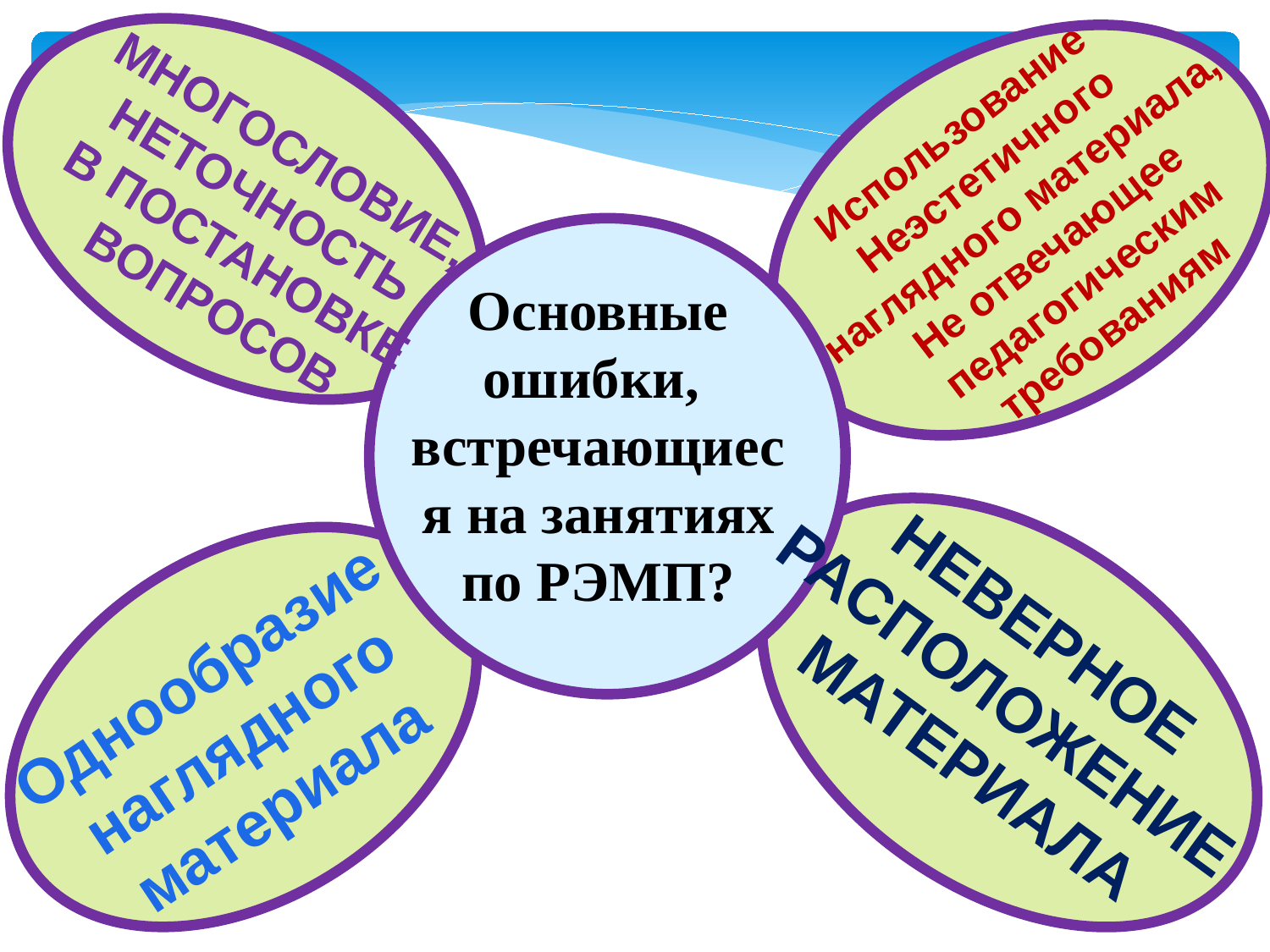

Использование
Неэстетичного
 наглядного материала,
Не отвечающее
 педагогическим
 требованиям
Многословие,
неточность
в постановке
 вопросов

Основные ошибки,
встречающиеся на занятиях по РЭМП?

Неверное
Расположение
 материала
Однообразие
 наглядного
материала